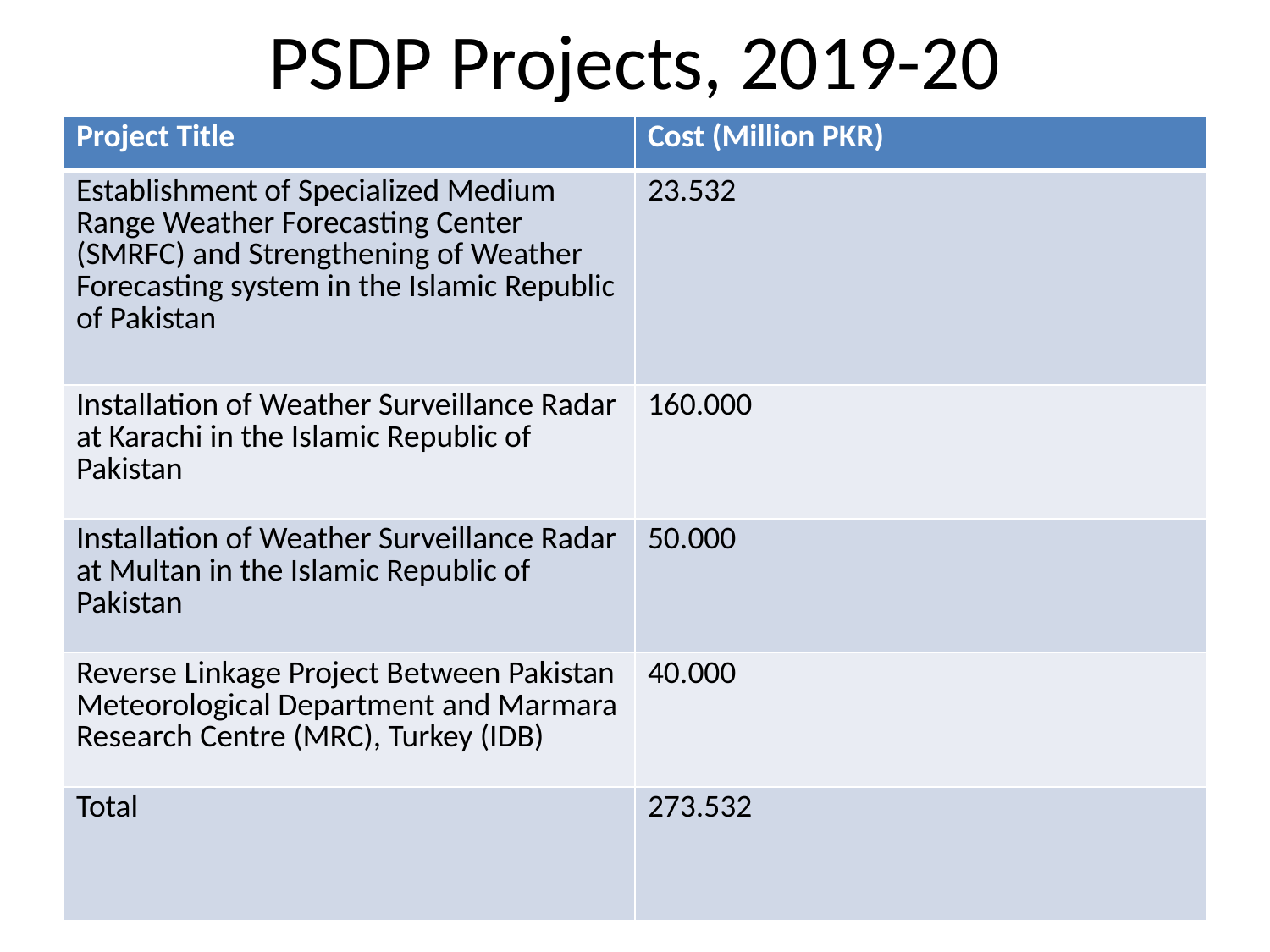

# PSDP Projects, 2019-20
| Project Title | Cost (Million PKR) |
| --- | --- |
| Establishment of Specialized Medium Range Weather Forecasting Center (SMRFC) and Strengthening of Weather Forecasting system in the Islamic Republic of Pakistan | 23.532 |
| Installation of Weather Surveillance Radar at Karachi in the Islamic Republic of Pakistan | 160.000 |
| Installation of Weather Surveillance Radar at Multan in the Islamic Republic of Pakistan | 50.000 |
| Reverse Linkage Project Between Pakistan Meteorological Department and Marmara Research Centre (MRC), Turkey (IDB) | 40.000 |
| Total | 273.532 |